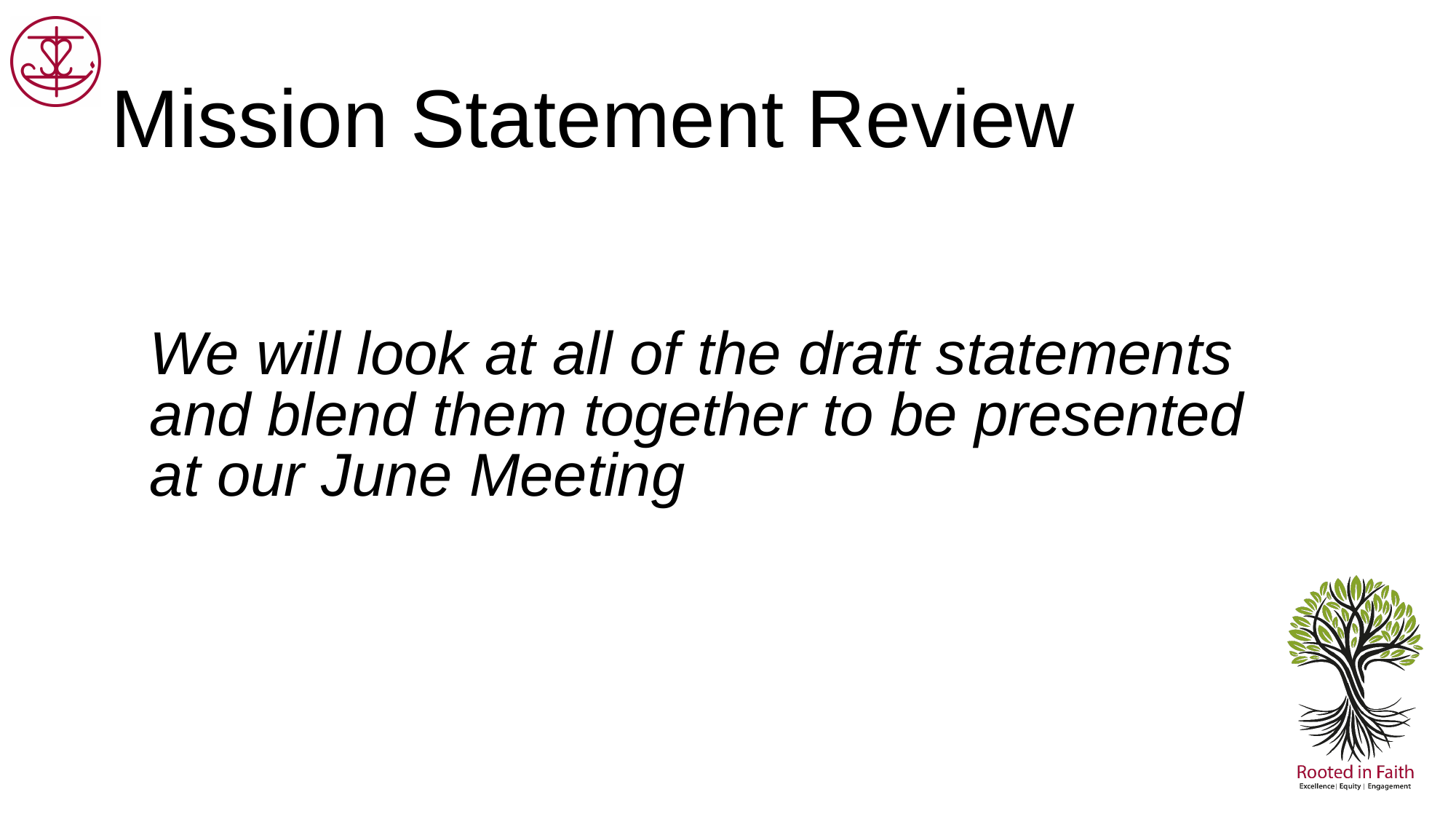

# Mission Statement Review
We will look at all of the draft statements and blend them together to be presented at our June Meeting